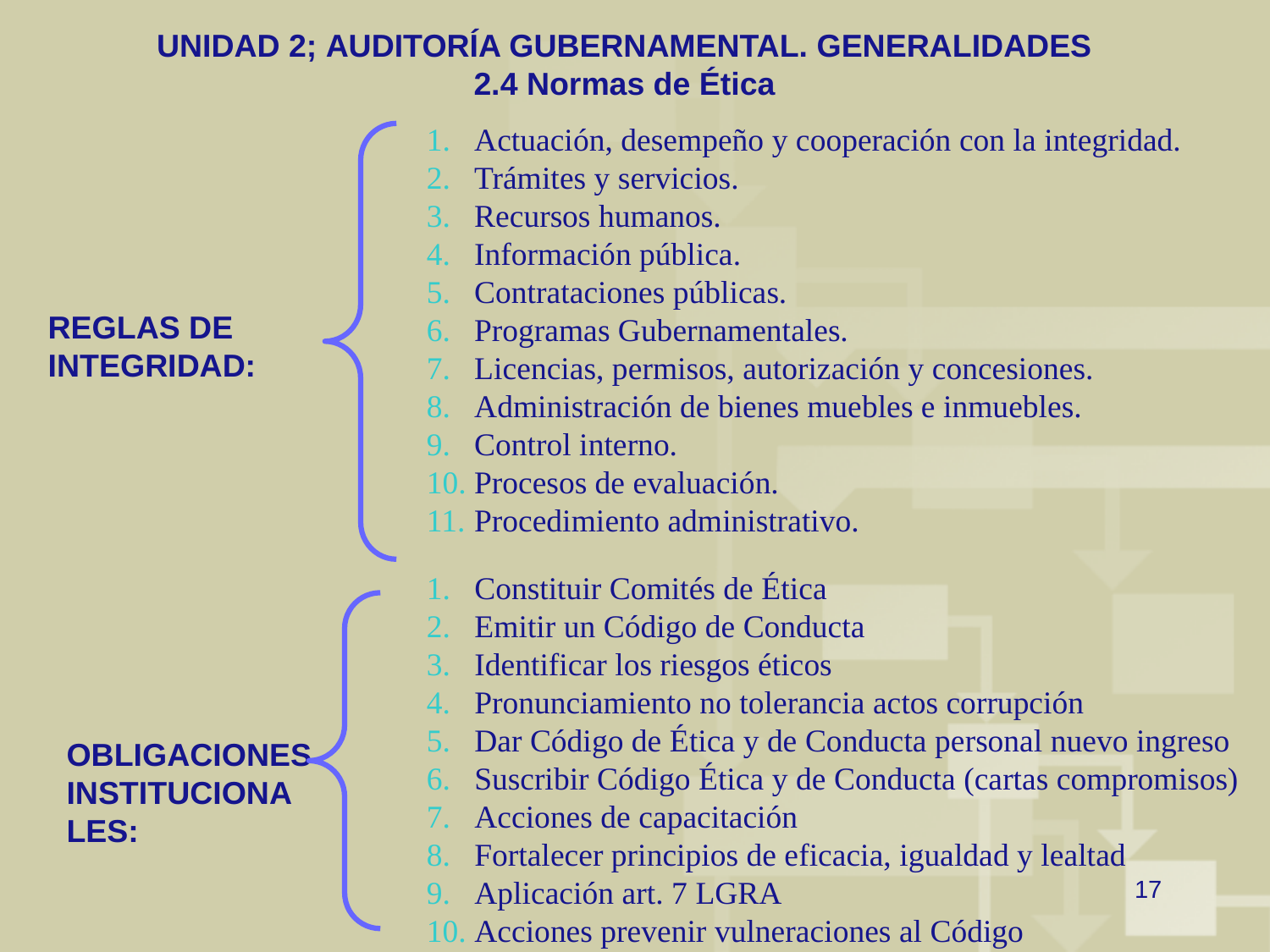

# UNIDAD 2; AUDITORÍA GUBERNAMENTAL. GENERALIDADES 2.4 Normas de Ética
Actuación, desempeño y cooperación con la integridad.
Trámites y servicios.
Recursos humanos.
Información pública.
Contrataciones públicas.
Programas Gubernamentales.
Licencias, permisos, autorización y concesiones.
Administración de bienes muebles e inmuebles.
Control interno.
Procesos de evaluación.
Procedimiento administrativo.

REGLAS DE INTEGRIDAD:
Constituir Comités de Ética
Emitir un Código de Conducta
Identificar los riesgos éticos
Pronunciamiento no tolerancia actos corrupción
Dar Código de Ética y de Conducta personal nuevo ingreso
Suscribir Código Ética y de Conducta (cartas compromisos)
Acciones de capacitación
Fortalecer principios de eficacia, igualdad y lealtad
Aplicación art. 7 LGRA
Acciones prevenir vulneraciones al Código

OBLIGACIONES INSTITUCIONA LES:
17